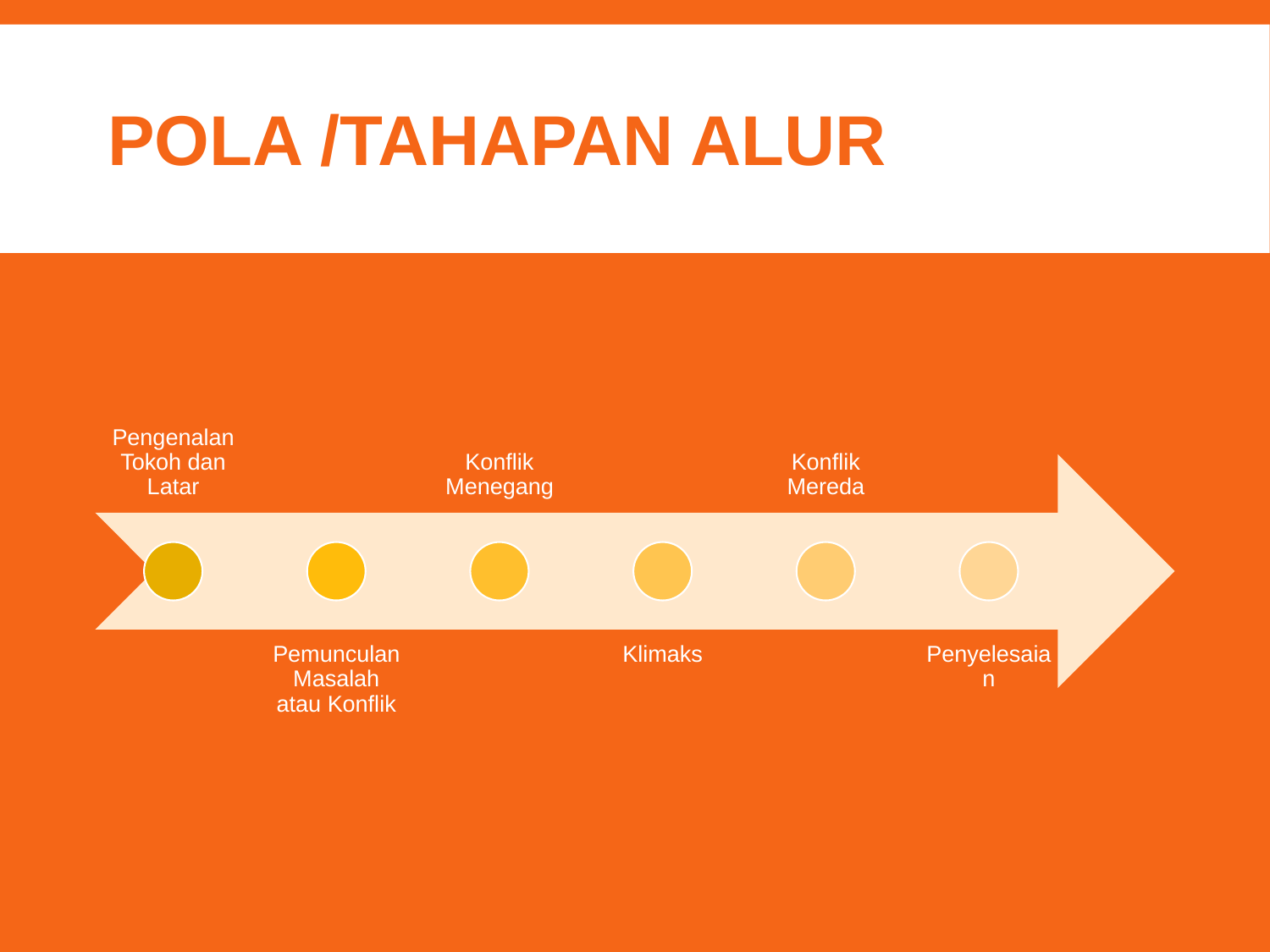

# Pola /Tahapan Alur
Pengenalan Tokoh dan Latar
Pemunculan Masalah atau Konflik
Konflik Menegang
Klimaks
Konflik Mereda
Penyelesaian